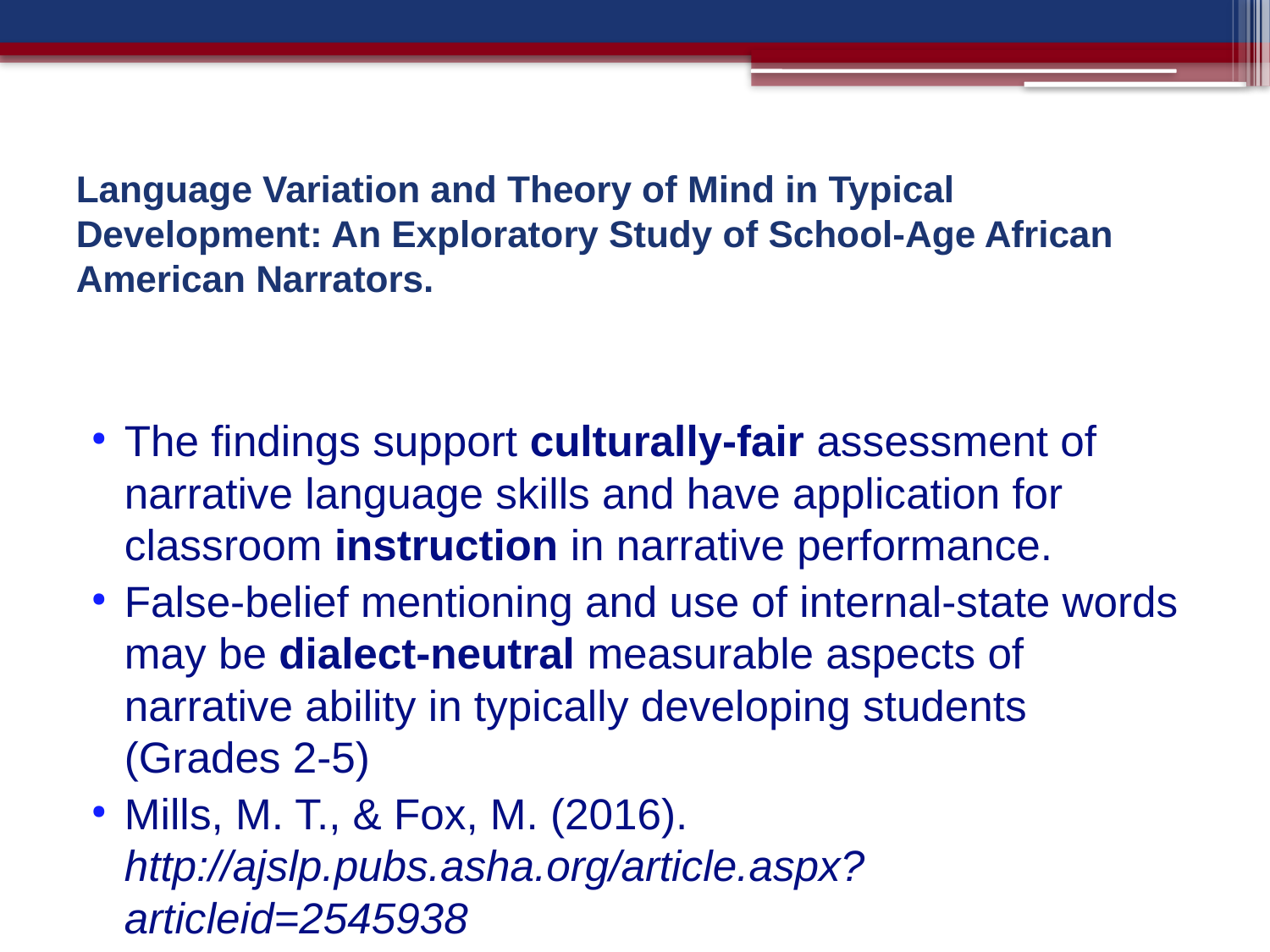

# Language Variation and Theory of Mind in Typical Development: An Exploratory Study of School-Age African American Narrators.
The findings support culturally-fair assessment of narrative language skills and have application for classroom instruction in narrative performance.
False-belief mentioning and use of internal-state words may be dialect-neutral measurable aspects of narrative ability in typically developing students (Grades 2-5)
Mills, M. T., & Fox, M. (2016). http://ajslp.pubs.asha.org/article.aspx?articleid=2545938